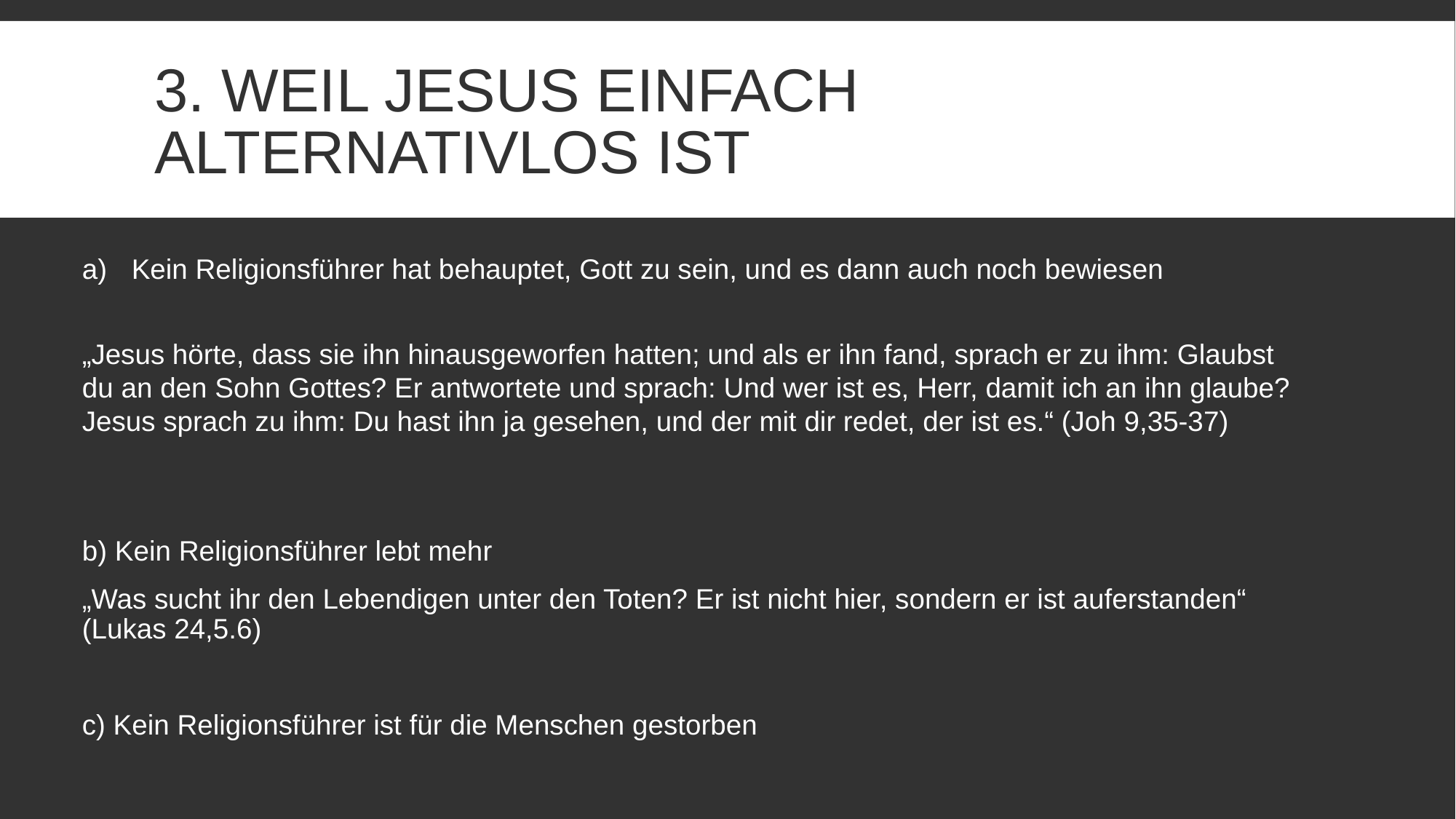

# 3. Weil Jesus einfach alternativlos ist
Kein Religionsführer hat behauptet, Gott zu sein, und es dann auch noch bewiesen

„Jesus hörte, dass sie ihn hinausgeworfen hatten; und als er ihn fand, sprach er zu ihm: Glaubst du an den Sohn Gottes? Er antwortete und sprach: Und wer ist es, Herr, damit ich an ihn glaube? Jesus sprach zu ihm: Du hast ihn ja gesehen, und der mit dir redet, der ist es.“ (Joh 9,35-37)

b) Kein Religionsführer lebt mehr
„Was sucht ihr den Lebendigen unter den Toten? Er ist nicht hier, sondern er ist auferstanden“ (Lukas 24,5.6)

c) Kein Religionsführer ist für die Menschen gestorben